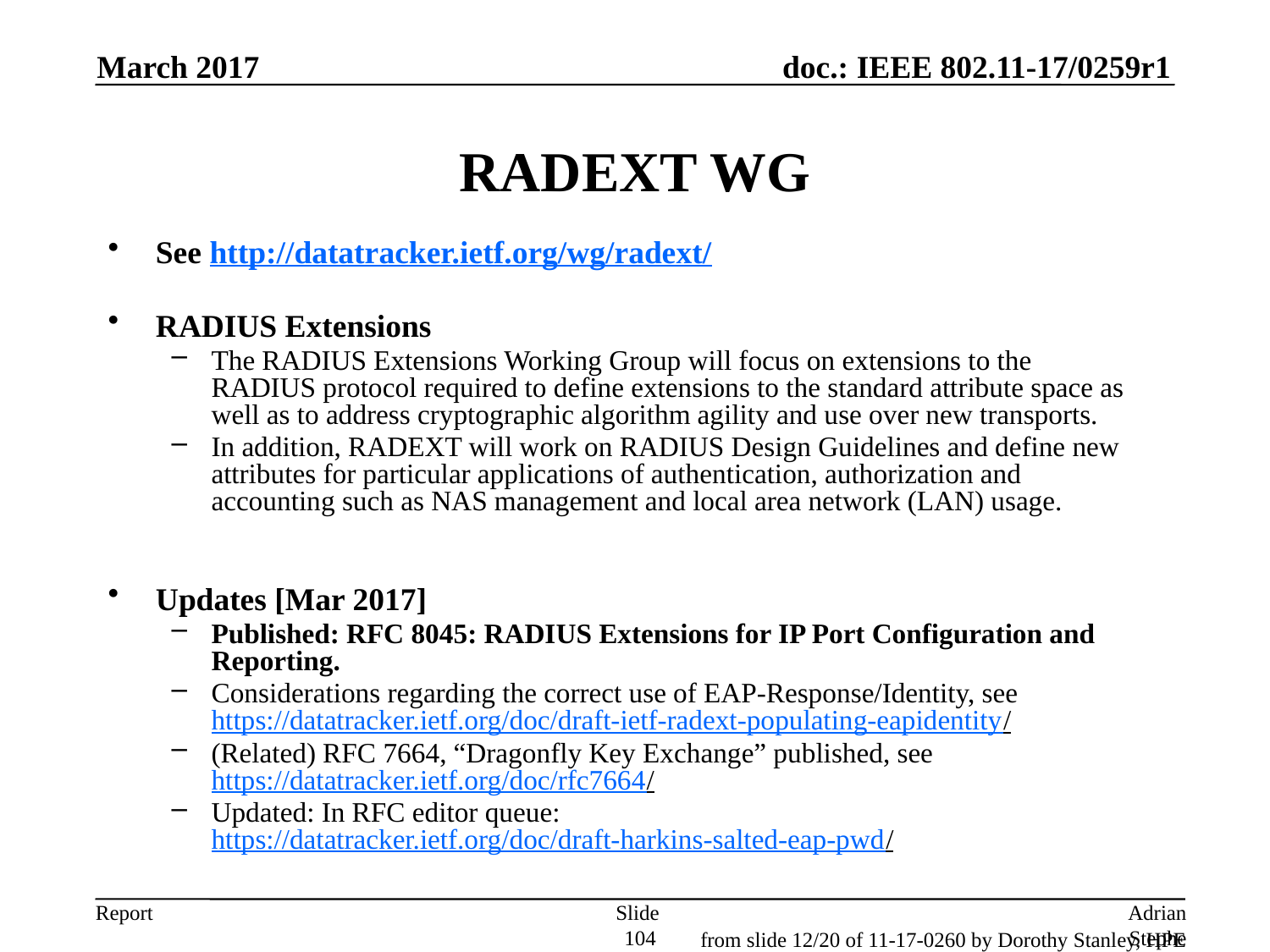

March 2017
# RADEXT WG
See http://datatracker.ietf.org/wg/radext/

RADIUS Extensions
The RADIUS Extensions Working Group will focus on extensions to the
RADIUS protocol required to define extensions to the standard attribute space as well as to address cryptographic algorithm agility and use over new transports.
In addition, RADEXT will work on RADIUS Design Guidelines and define new attributes for particular applications of authentication, authorization and
accounting such as NAS management and local area network (LAN) usage.

Updates [Mar 2017]
Published: RFC 8045: RADIUS Extensions for IP Port Configuration and Reporting.
Considerations regarding the correct use of EAP-Response/Identity, see https://datatracker.ietf.org/doc/draft-ietf-radext-populating-eapidentity/
(Related) RFC 7664, “Dragonfly Key Exchange” published, see https://datatracker.ietf.org/doc/rfc7664/
Updated: In RFC editor queue: https://datatracker.ietf.org/doc/draft-harkins-salted-eap-pwd/

Slide 104
Adrian Stephens, Intel Corporation
from slide 12/20 of 11-17-0260 by Dorothy Stanley, HPE